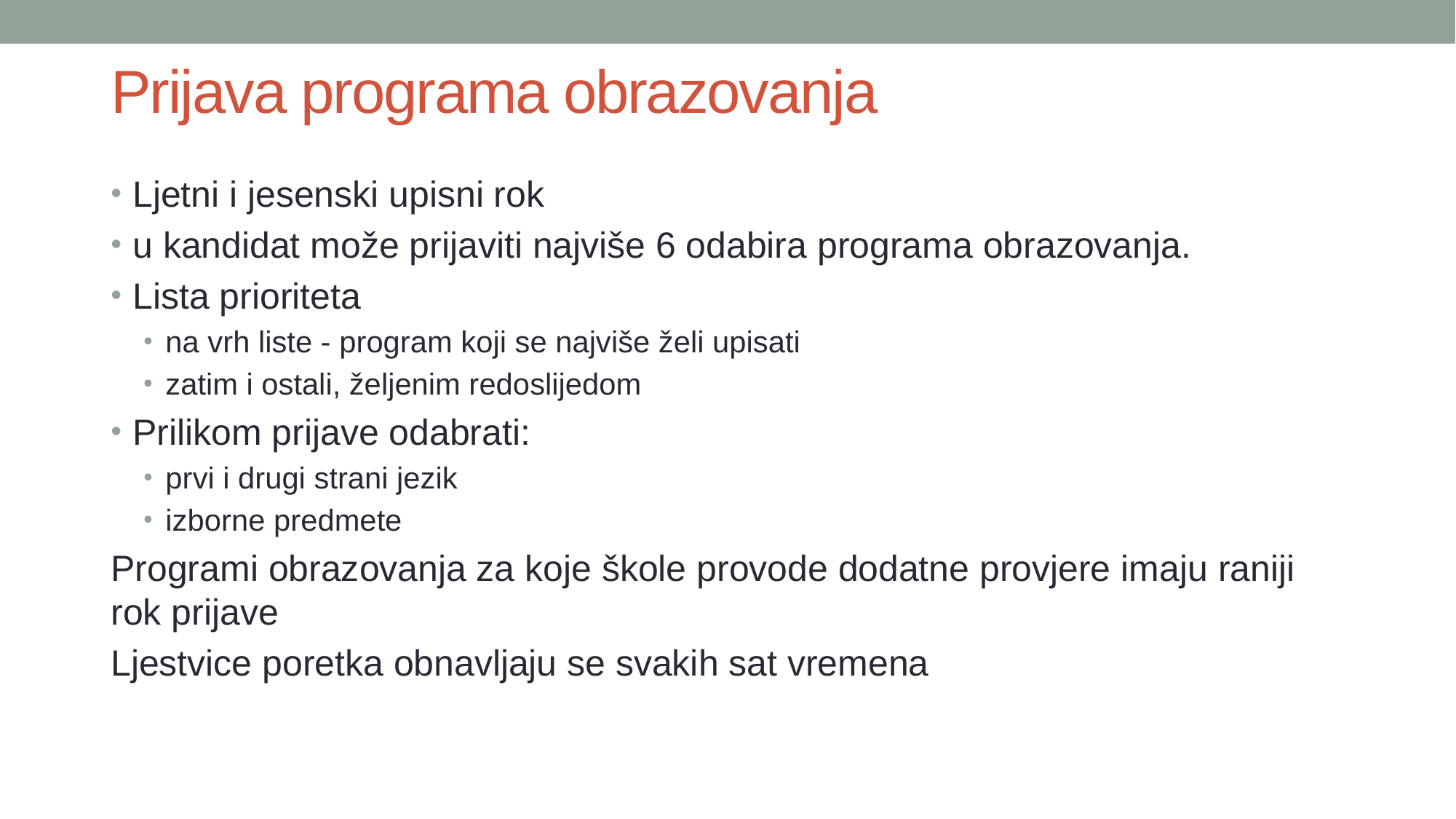

# Prijava programa obrazovanja
Ljetni i jesenski upisni rok
u kandidat može prijaviti najviše 6 odabira programa obrazovanja.
Lista prioriteta
na vrh liste - program koji se najviše želi upisati
zatim i ostali, željenim redoslijedom
Prilikom prijave odabrati:
prvi i drugi strani jezik
izborne predmete
Programi obrazovanja za koje škole provode dodatne provjere imaju raniji rok prijave
Ljestvice poretka obnavljaju se svakih sat vremena